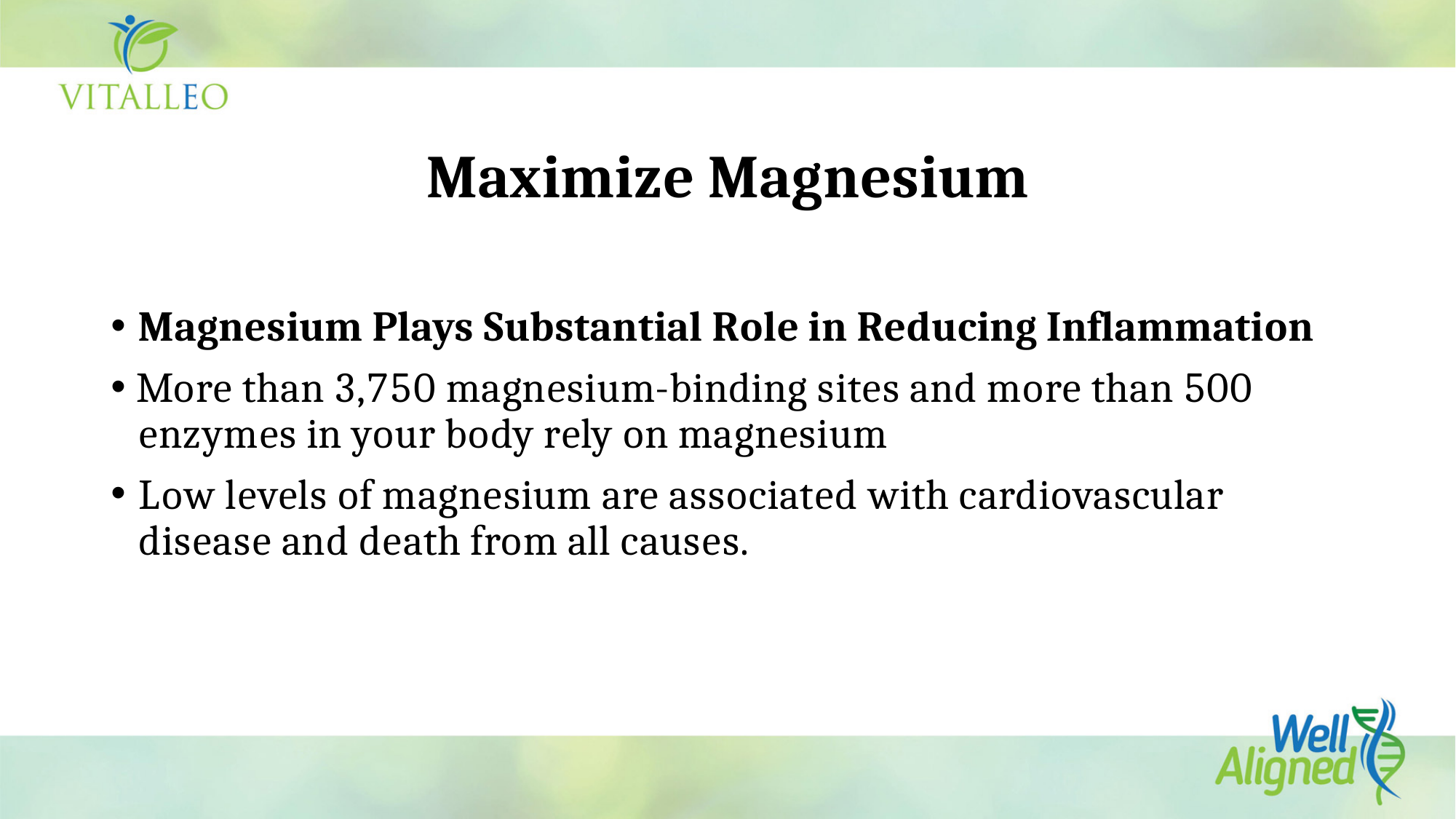

# Maximize Magnesium
Magnesium Plays Substantial Role in Reducing Inflammation
More than 3,750 magnesium-binding sites and more than 500 enzymes in your body rely on magnesium
Low levels of magnesium are associated with cardiovascular disease and death from all causes.